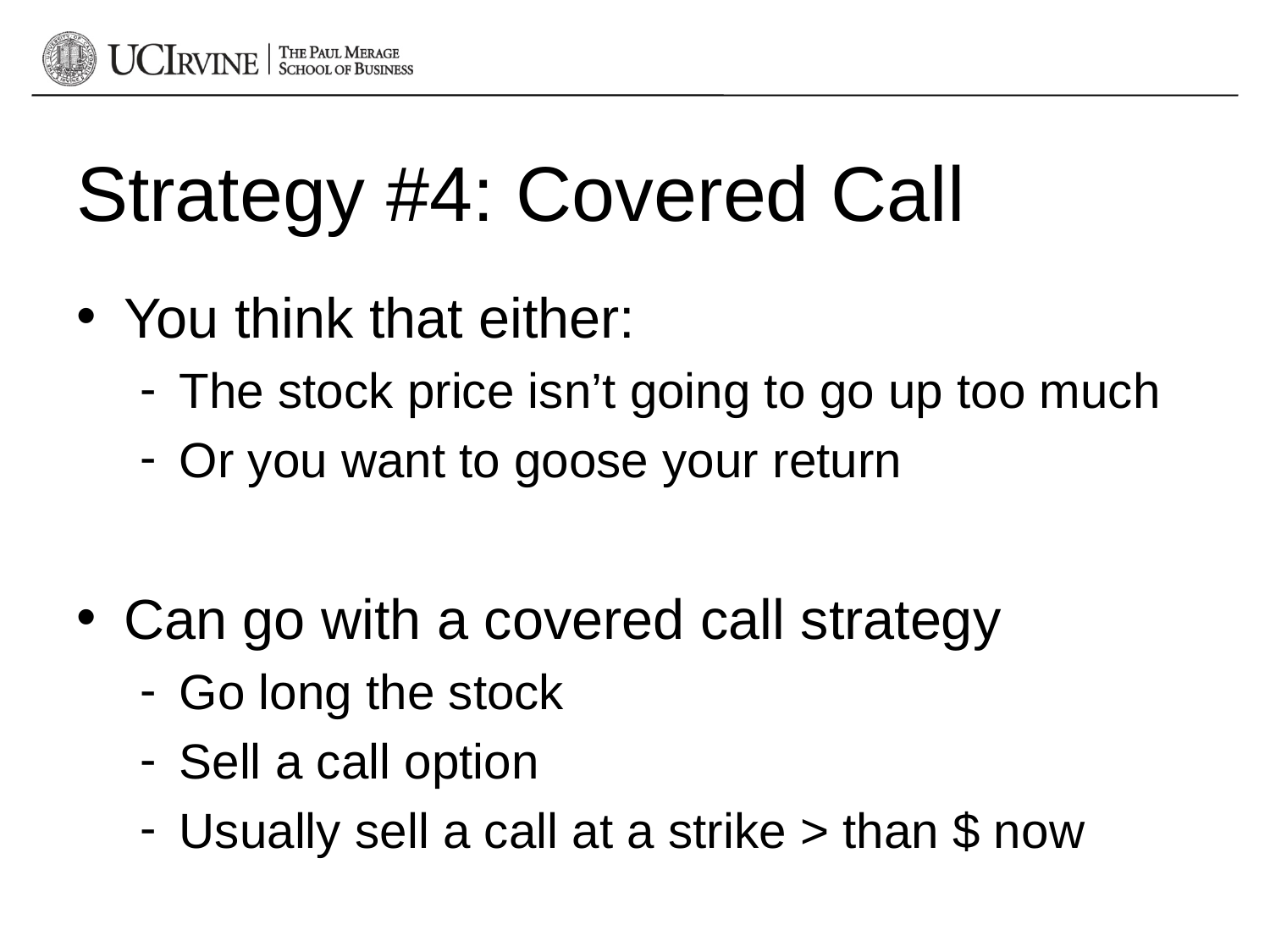

# Strategy #4: Covered Call
You think that either:
The stock price isn’t going to go up too much
Or you want to goose your return

Can go with a covered call strategy
Go long the stock
Sell a call option
Usually sell a call at a strike > than $ now